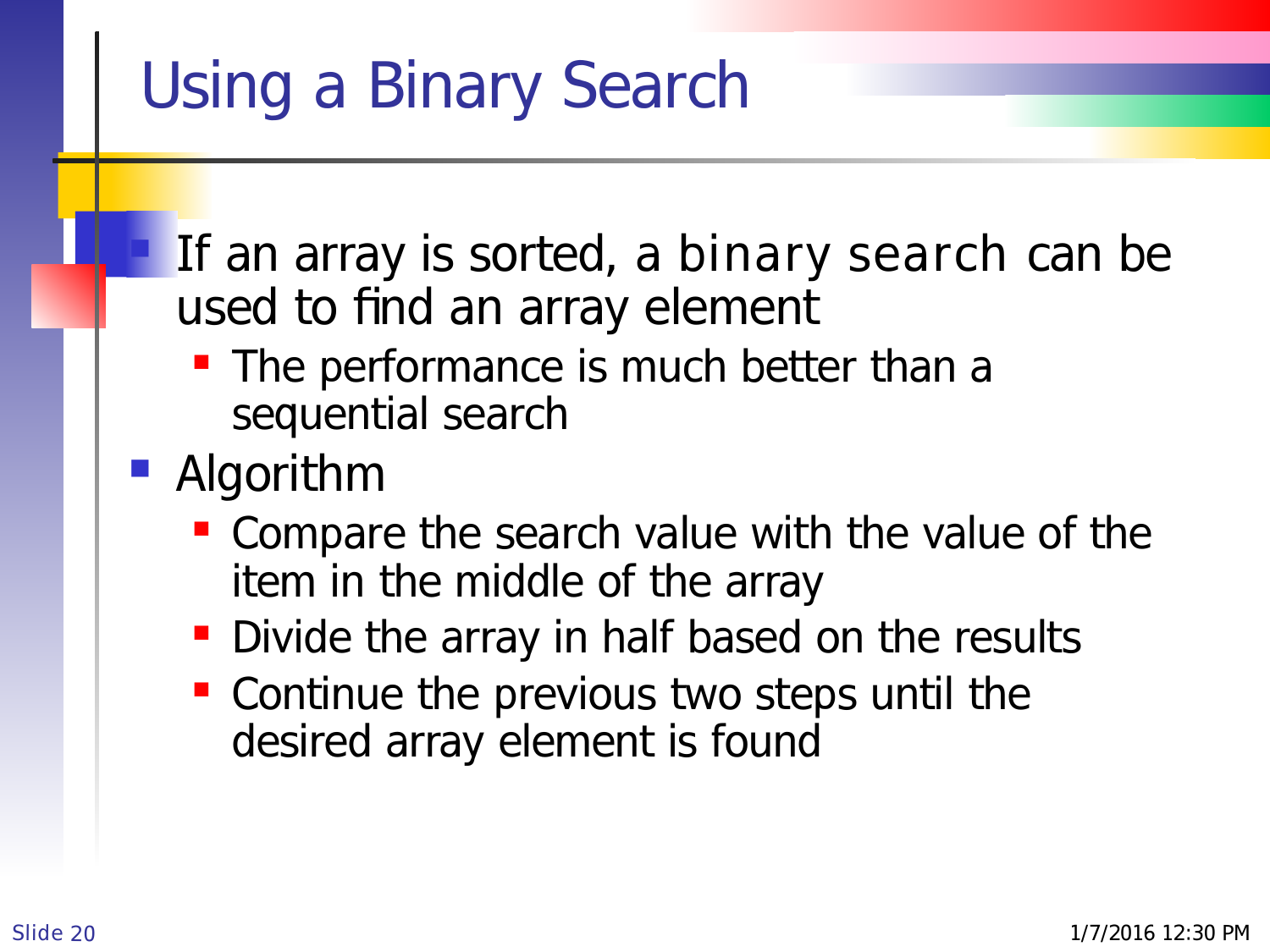

# Using a Binary Search
If an array is sorted, a binary search can be used to find an array element
The performance is much better than a sequential search
Algorithm
Compare the search value with the value of the item in the middle of the array
Divide the array in half based on the results
Continue the previous two steps until the desired array element is found
1/7/2016 12:30 PM